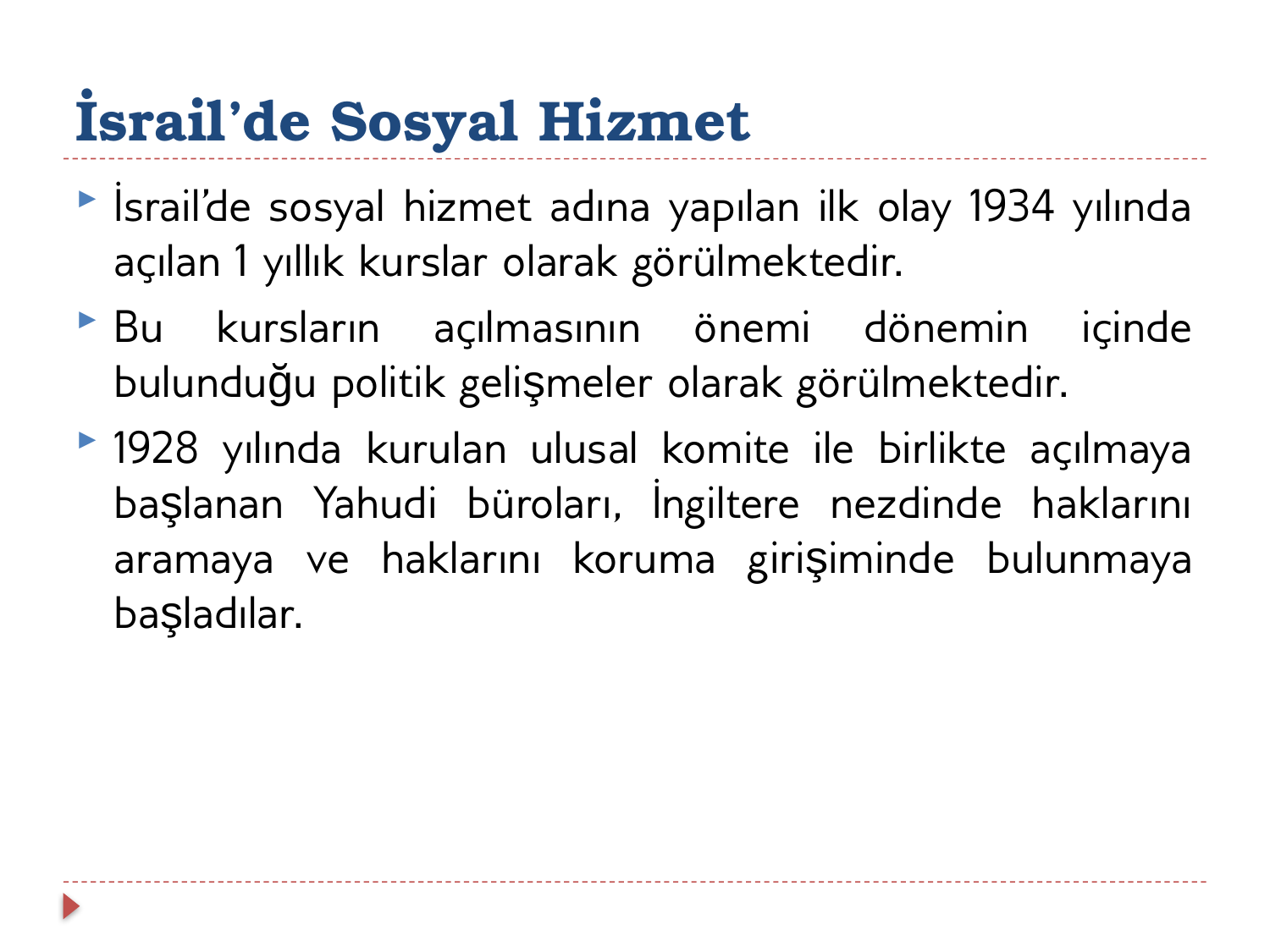

# İsrail’de Sosyal Hizmet
İsrail’de sosyal hizmet adına yapılan ilk olay 1934 yılında açılan 1 yıllık kurslar olarak görülmektedir.
Bu kursların açılmasının önemi dönemin içinde bulunduğu politik gelişmeler olarak görülmektedir.
1928 yılında kurulan ulusal komite ile birlikte açılmaya başlanan Yahudi büroları, İngiltere nezdinde haklarını aramaya ve haklarını koruma girişiminde bulunmaya başladılar.